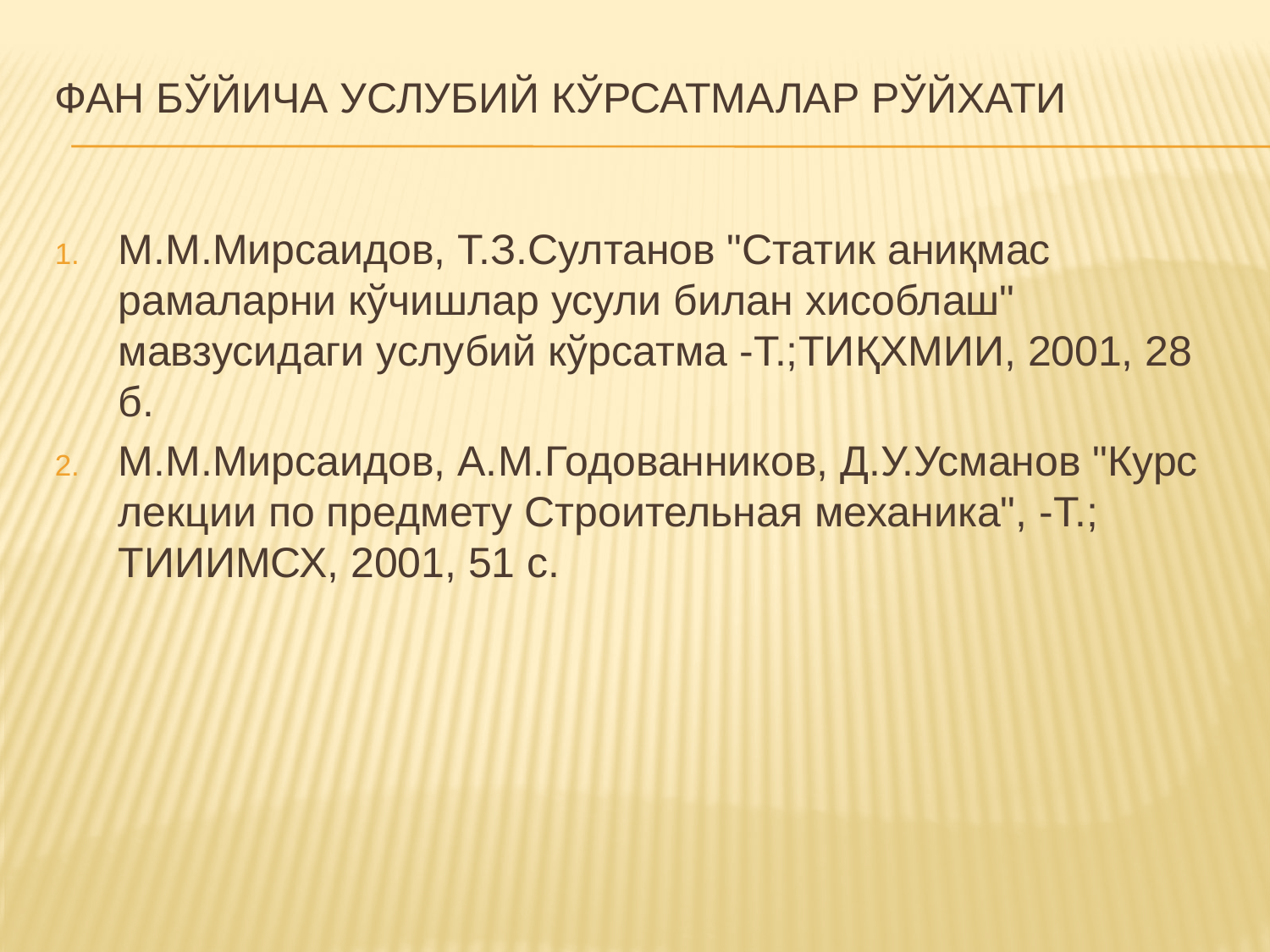

# Фан бўйича услубий кўрсатмалар рўйхати
М.М.Мирсаидов, Т.З.Султанов "Статик аниқмас рамаларни кўчишлар усули билан хисоблаш" мавзусидаги услубий кўрсатма -Т.;ТИҚХМИИ, 2001, 28 б.
М.М.Мирсаидов, А.М.Годованников, Д.У.Усманов "Курс лекции по предмету Строительная механика", -Т.; ТИИИМСХ, 2001, 51 с.